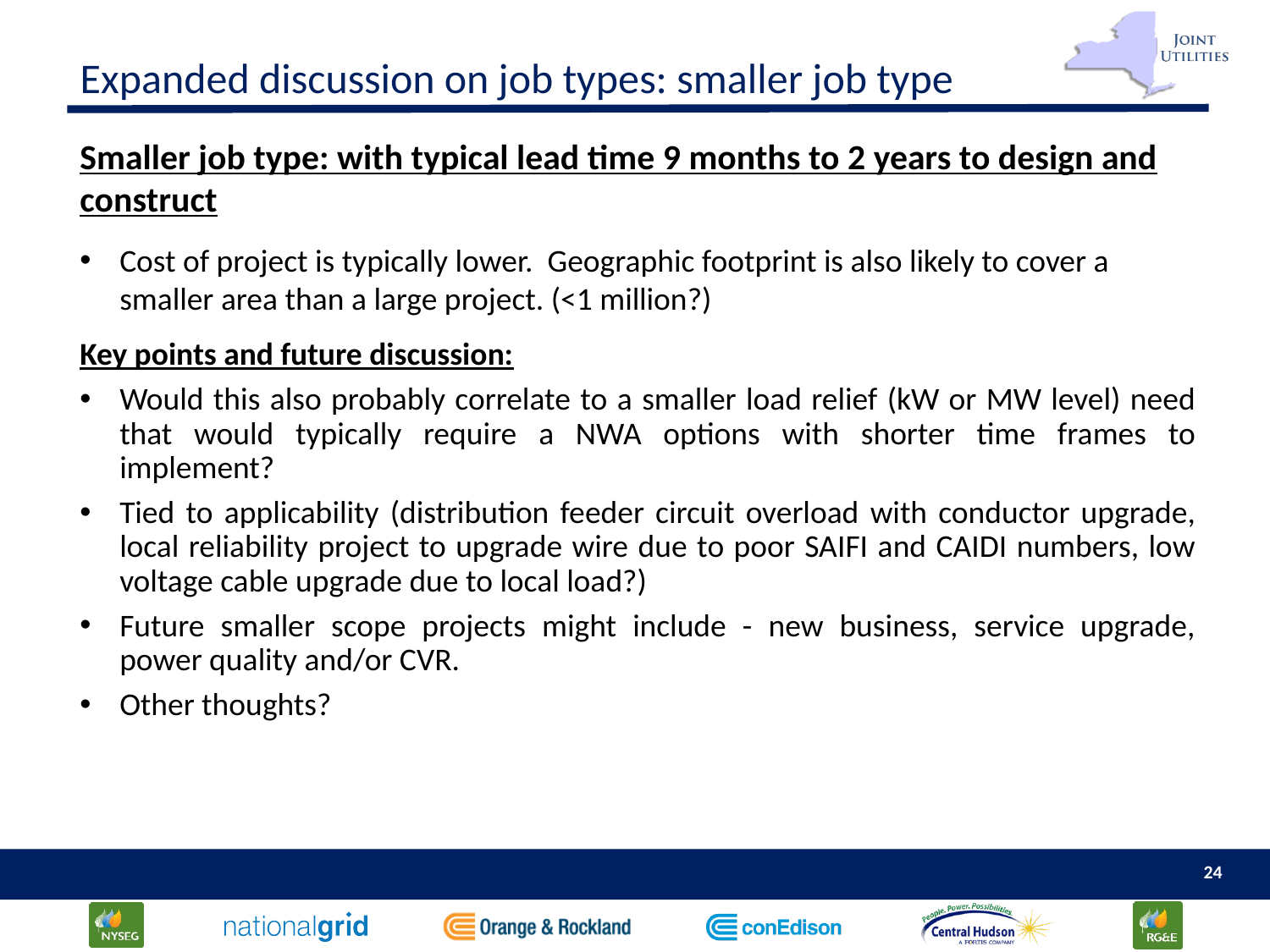

# Expanded discussion on job types: smaller job type
Smaller job type: with typical lead time 9 months to 2 years to design and construct
Cost of project is typically lower.  Geographic footprint is also likely to cover a smaller area than a large project. (<1 million?)
Key points and future discussion:
Would this also probably correlate to a smaller load relief (kW or MW level) need that would typically require a NWA options with shorter time frames to implement?
Tied to applicability (distribution feeder circuit overload with conductor upgrade, local reliability project to upgrade wire due to poor SAIFI and CAIDI numbers, low voltage cable upgrade due to local load?)
Future smaller scope projects might include - new business, service upgrade, power quality and/or CVR.
Other thoughts?